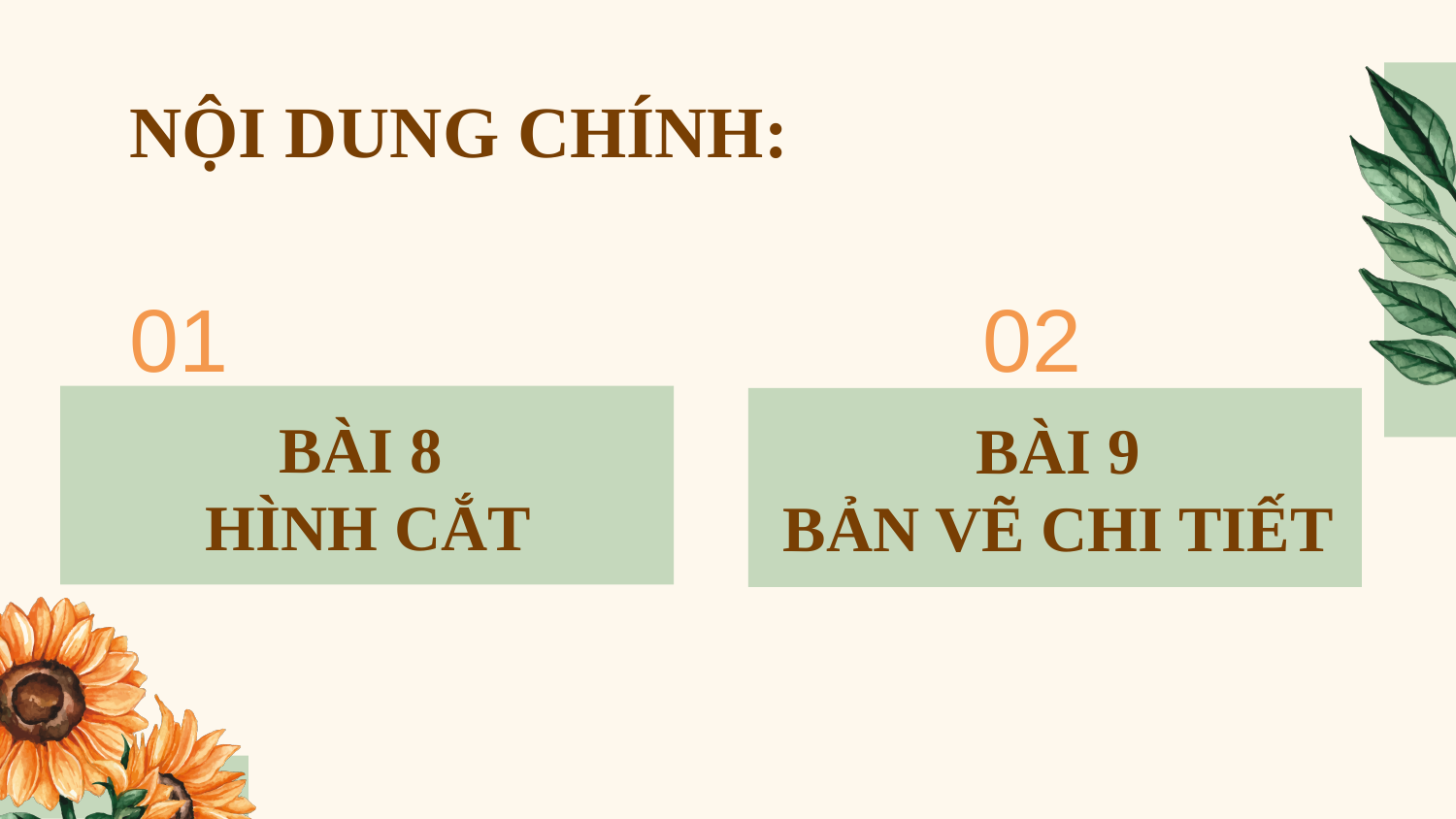

# NỘI DUNG CHÍNH:
01
02

BÀI 8
HÌNH CẮT
BÀI 9
BẢN VẼ CHI TIẾT